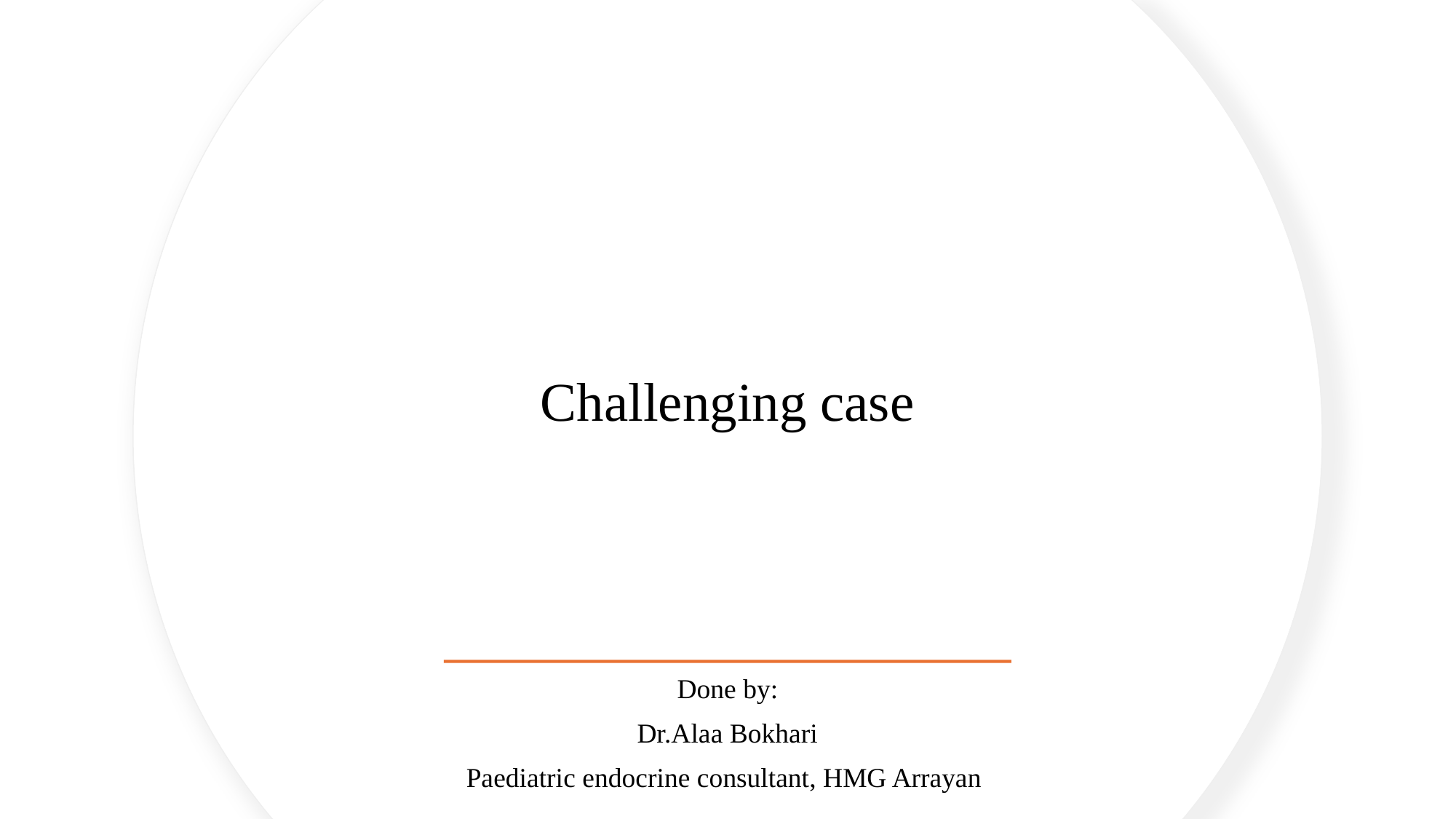

# Challenging case

Done by:
Dr.Alaa Bokhari
Paediatric endocrine consultant, HMG Arrayan